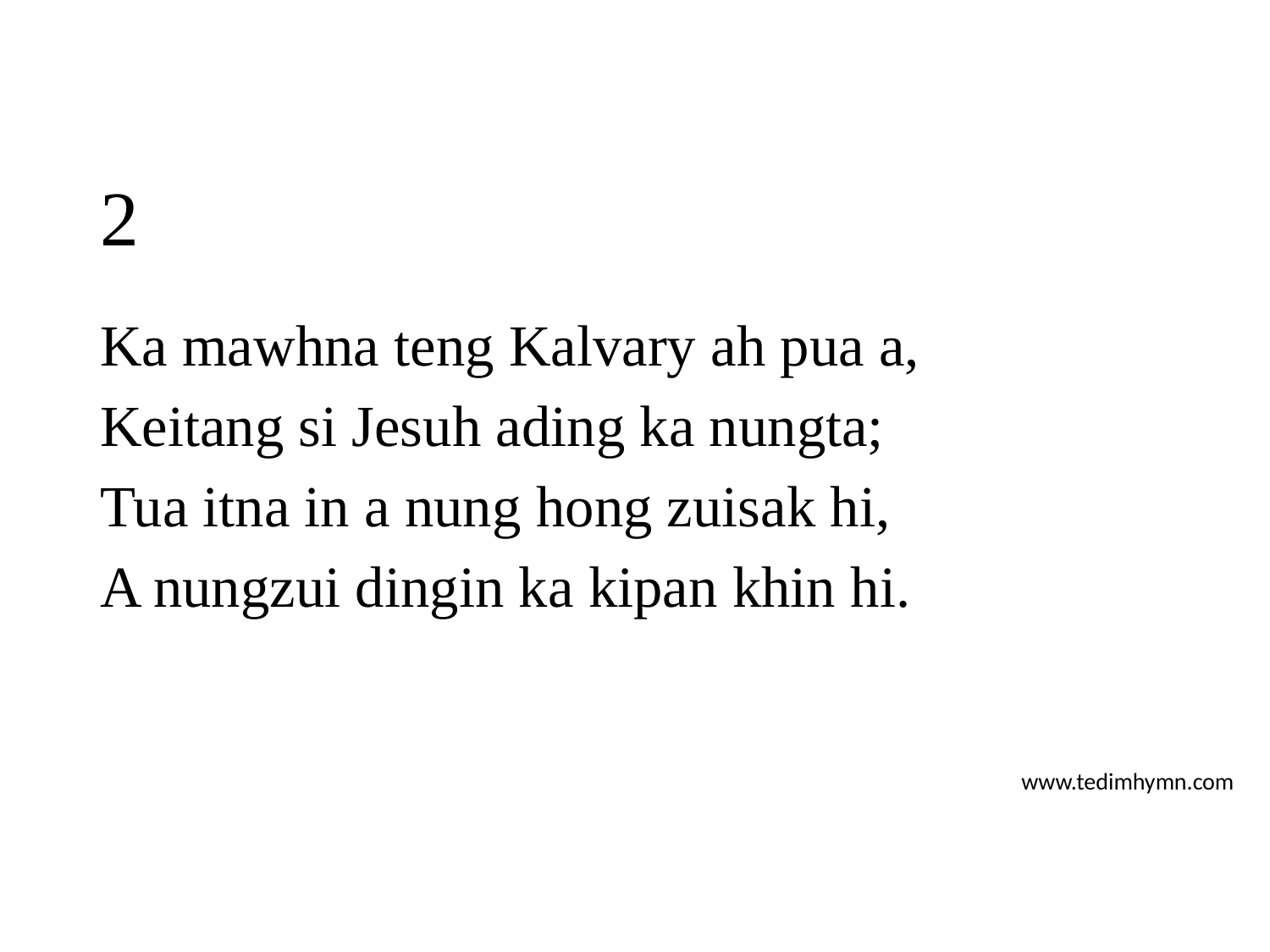

# 2
Ka mawhna teng Kalvary ah pua a,
Keitang si Jesuh ading ka nungta;
Tua itna in a nung hong zuisak hi,
A nungzui dingin ka kipan khin hi.

www.tedimhymn.com